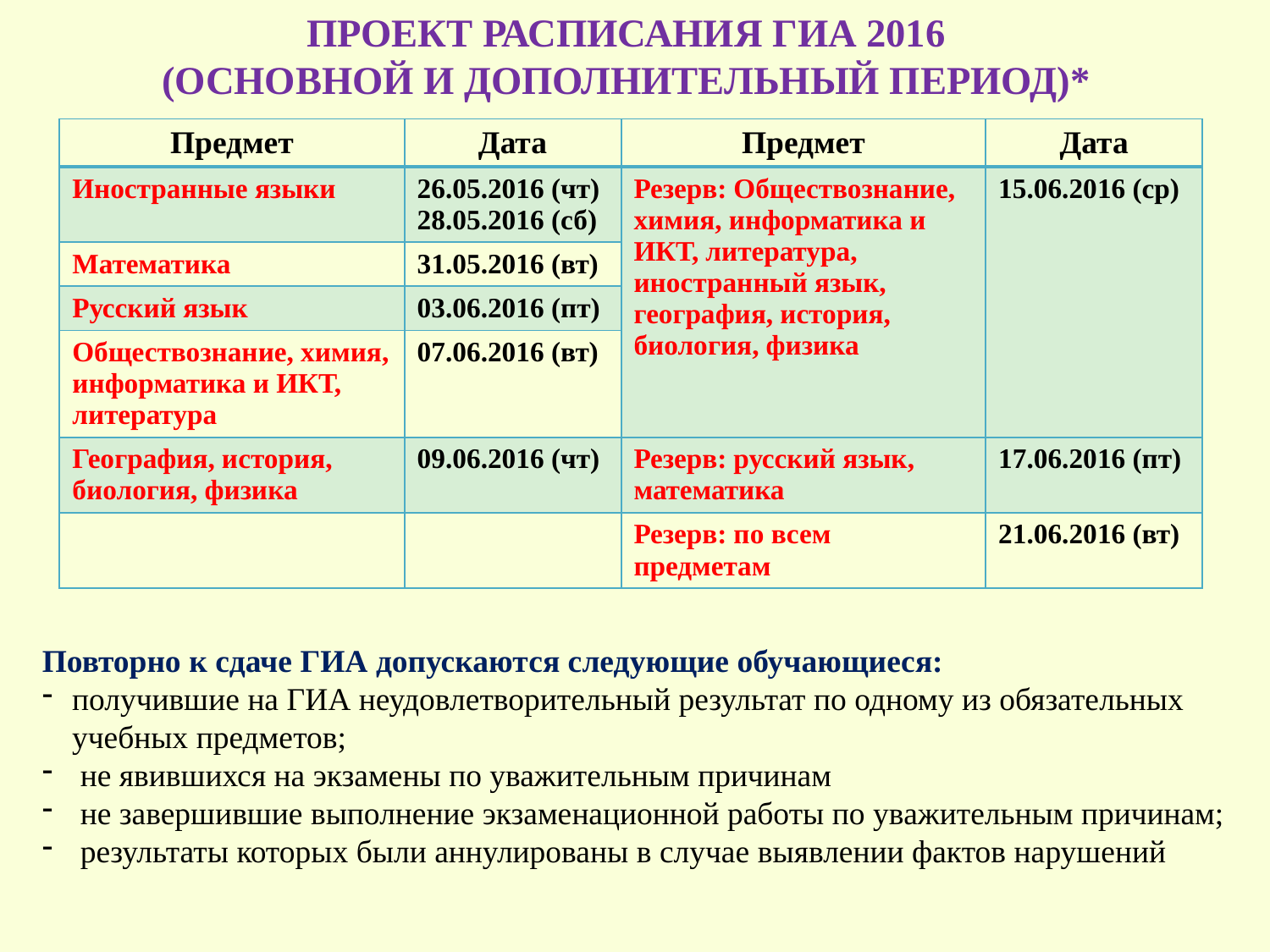

# ПРОЕКТ РАСПИСАНИЯ ГИА 2016 (ОСНОВНОЙ И ДОПОЛНИТЕЛЬНЫЙ ПЕРИОД)*
| Предмет | Дата | Предмет | Дата |
| --- | --- | --- | --- |
| Иностранные языки | 26.05.2016 (чт) 28.05.2016 (сб) | Резерв: Обществознание, химия, информатика и ИКТ, литература, иностранный язык, география, история, биология, физика | 15.06.2016 (ср) |
| Математика | 31.05.2016 (вт) |  |  |
| Русский язык | 03.06.2016 (пт) |  |  |
| Обществознание, химия, информатика и ИКТ, литература | 07.06.2016 (вт) |  |  |
| География, история, биология, физика | 09.06.2016 (чт) | Резерв: русский язык, математика | 17.06.2016 (пт) |
|  |  | Резерв: по всем предметам | 21.06.2016 (вт) |
Повторно к сдаче ГИА допускаются следующие обучающиеся:
получившие на ГИА неудовлетворительный результат по одному из обязательных учебных предметов;
 не явившихся на экзамены по уважительным причинам
 не завершившие выполнение экзаменационной работы по уважительным причинам;
 результаты которых были аннулированы в случае выявлении фактов нарушений